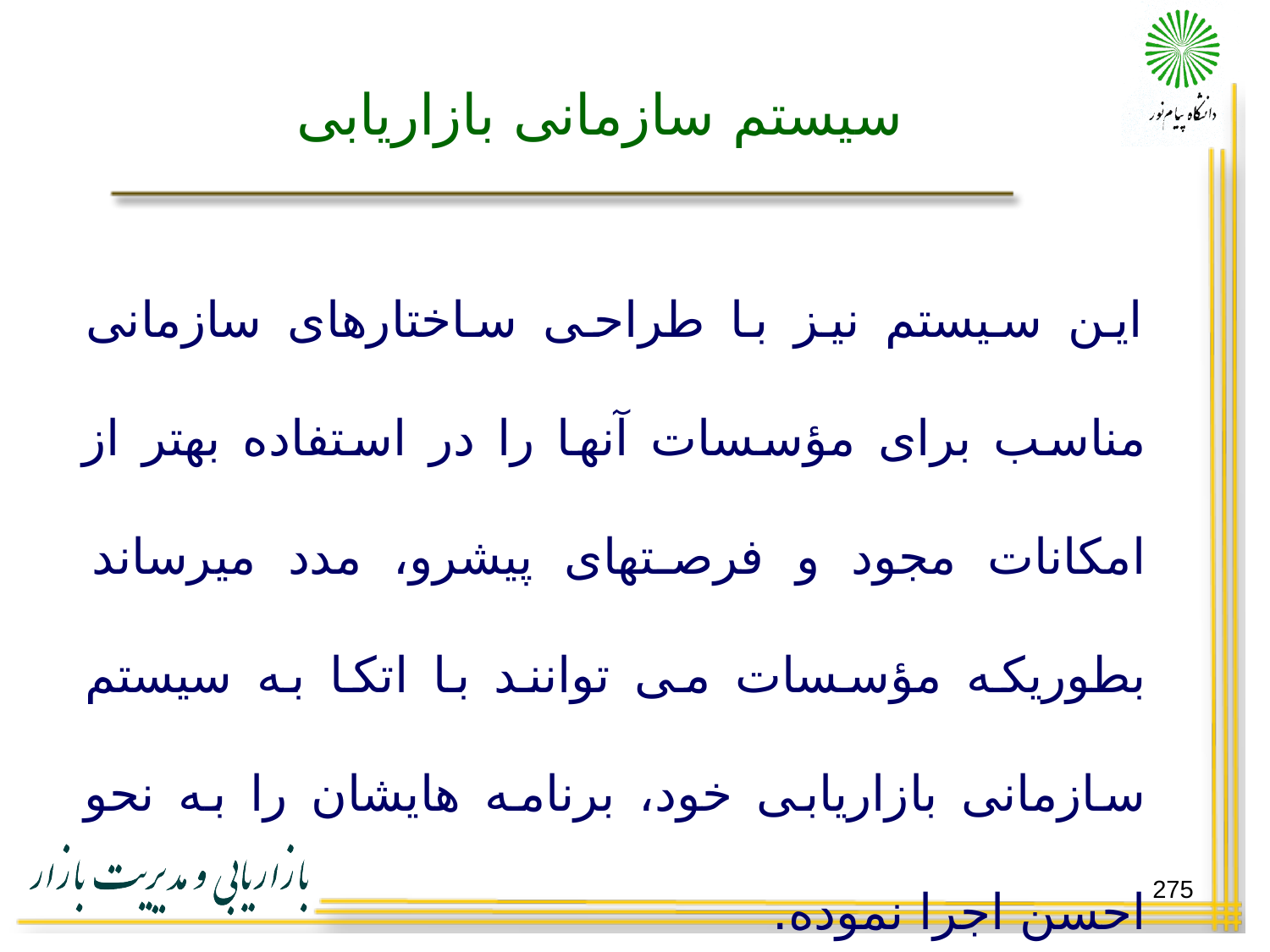

# سیستم سازمانی بازاریابی
این سیستم نیز با طراحی ساختارهای سازمانی مناسب برای مؤسسات آنها را در استفاده بهتر از امکانات مجود و فرصتهای پیشرو، مدد میرساند بطوریکه مؤسسات می توانند با اتکا به سیستم سازمانی بازاریابی خود، برنامه هایشان را به نحو احسن اجرا نموده.
275